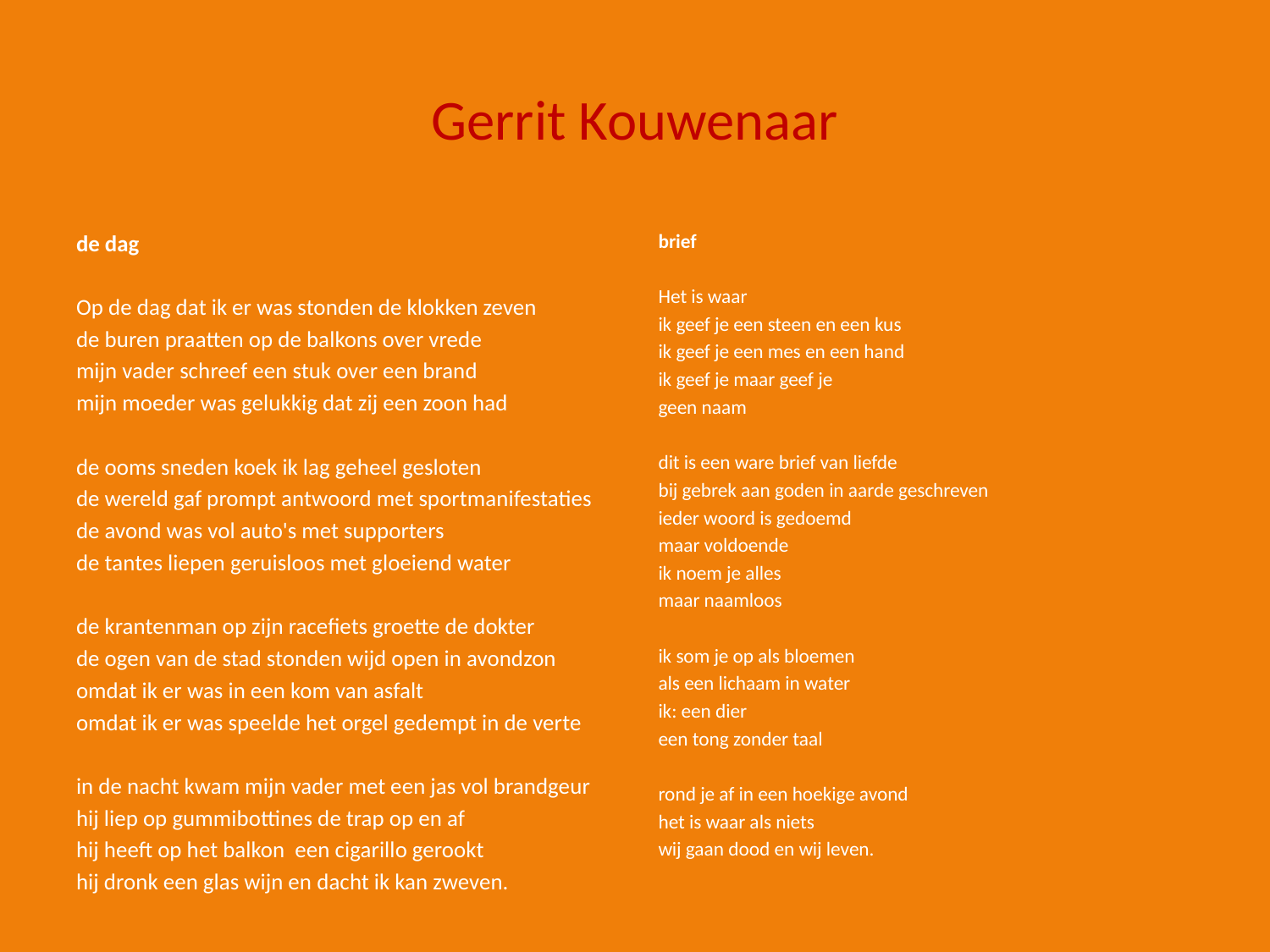

# Gerrit Kouwenaar
de dag

Op de dag dat ik er was stonden de klokken zeven
de buren praatten op de balkons over vrede
mijn vader schreef een stuk over een brand
mijn moeder was gelukkig dat zij een zoon had

de ooms sneden koek ik lag geheel gesloten
de wereld gaf prompt antwoord met sportmanifestaties
de avond was vol auto's met supporters
de tantes liepen geruisloos met gloeiend water

de krantenman op zijn racefiets groette de dokter
de ogen van de stad stonden wijd open in avondzon
omdat ik er was in een kom van asfalt
omdat ik er was speelde het orgel gedempt in de verte

in de nacht kwam mijn vader met een jas vol brandgeur
hij liep op gummibottines de trap op en af
hij heeft op het balkon  een cigarillo gerookt
hij dronk een glas wijn en dacht ik kan zweven.

brief

Het is waar
ik geef je een steen en een kus
ik geef je een mes en een hand
ik geef je maar geef je
geen naam

dit is een ware brief van liefde
bij gebrek aan goden in aarde geschreven
ieder woord is gedoemd
maar voldoende
ik noem je alles
maar naamloos

ik som je op als bloemen
als een lichaam in water
ik: een dier
een tong zonder taal

rond je af in een hoekige avond
het is waar als niets
wij gaan dood en wij leven.